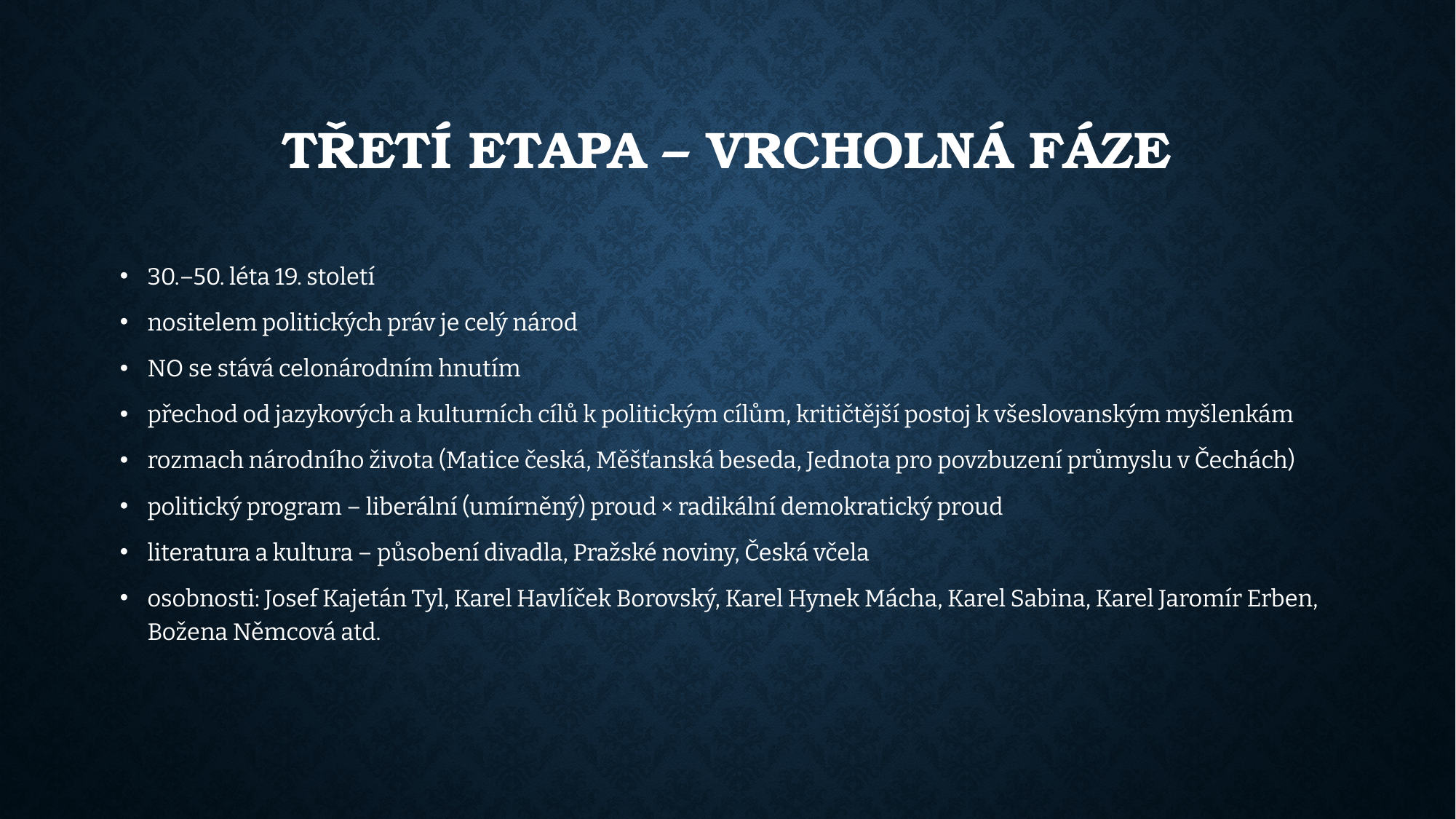

# TŘETÍ ETAPA – VRCHOLNÁ FÁZE
30.–50. léta 19. století
nositelem politických práv je celý národ
NO se stává celonárodním hnutím
přechod od jazykových a kulturních cílů k politickým cílům, kritičtější postoj k všeslovanským myšlenkám
rozmach národního života (Matice česká, Měšťanská beseda, Jednota pro povzbuzení průmyslu v Čechách)
politický program – liberální (umírněný) proud × radikální demokratický proud
literatura a kultura – působení divadla, Pražské noviny, Česká včela
osobnosti: Josef Kajetán Tyl, Karel Havlíček Borovský, Karel Hynek Mácha, Karel Sabina, Karel Jaromír Erben, Božena Němcová atd.